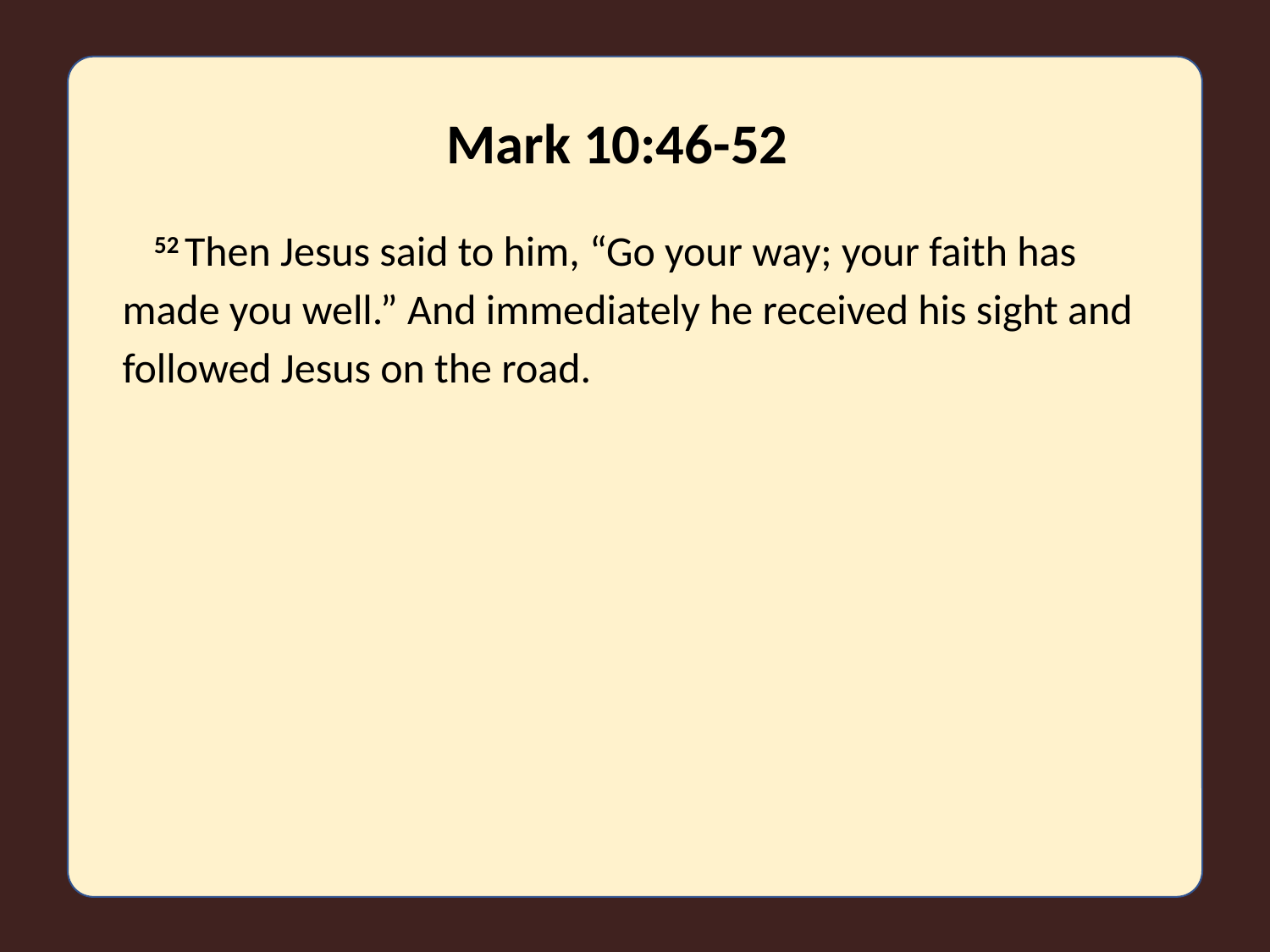

Mark 10:46-52
52 Then Jesus said to him, “Go your way; your faith has made you well.” And immediately he received his sight and followed Jesus on the road.